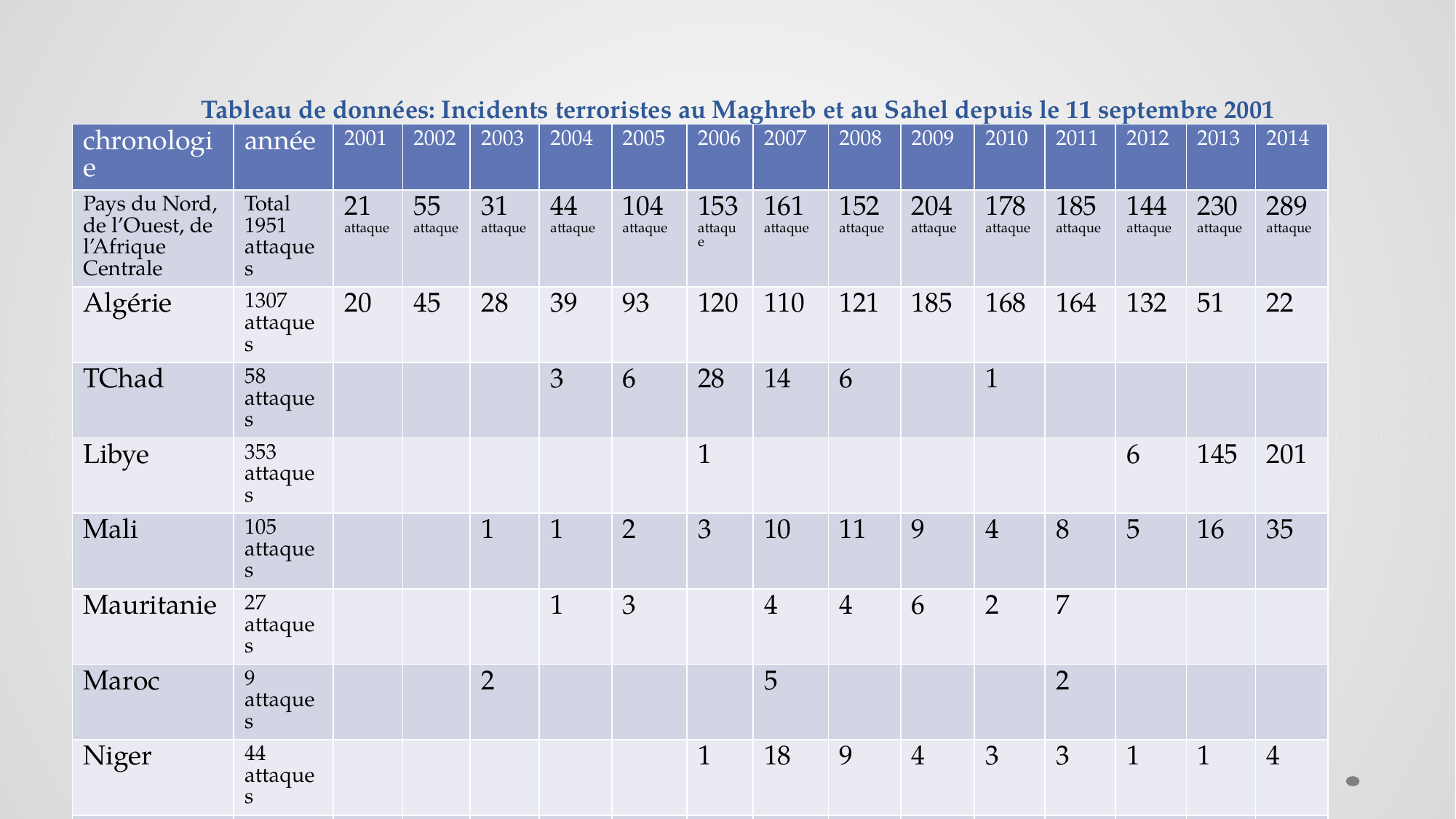

# Tableau de données: Incidents terroristes au Maghreb et au Sahel depuis le 11 septembre 2001
| chronologie | année | 2001 | 2002 | 2003 | 2004 | 2005 | 2006 | 2007 | 2008 | 2009 | 2010 | 2011 | 2012 | 2013 | 2014 |
| --- | --- | --- | --- | --- | --- | --- | --- | --- | --- | --- | --- | --- | --- | --- | --- |
| Pays du Nord, de l’Ouest, de l’Afrique Centrale | Total 1951 attaques | 21 attaque | 55 attaque | 31 attaque | 44 attaque | 104 attaque | 153 attaque | 161 attaque | 152 attaque | 204 attaque | 178 attaque | 185 attaque | 144 attaque | 230 attaque | 289 attaque |
| Algérie | 1307 attaques | 20 | 45 | 28 | 39 | 93 | 120 | 110 | 121 | 185 | 168 | 164 | 132 | 51 | 22 |
| TChad | 58 attaques |  |  |  | 3 | 6 | 28 | 14 | 6 |  | 1 |  |  |  |  |
| Libye | 353 attaques |  |  |  |  |  | 1 |  |  |  |  |  | 6 | 145 | 201 |
| Mali | 105 attaques |  |  | 1 | 1 | 2 | 3 | 10 | 11 | 9 | 4 | 8 | 5 | 16 | 35 |
| Mauritanie | 27 attaques |  |  |  | 1 | 3 |  | 4 | 4 | 6 | 2 | 7 |  |  |  |
| Maroc | 9 attaques |  |  | 2 |  |  |  | 5 |  |  |  | 2 |  |  |  |
| Niger | 44 attaques |  |  |  |  |  | 1 | 18 | 9 | 4 | 3 | 3 | 1 | 1 | 4 |
| Tunisie | 48 attaques | 1 | 1 |  |  |  |  |  | 1 |  |  | 1 |  | 17 | 27 |